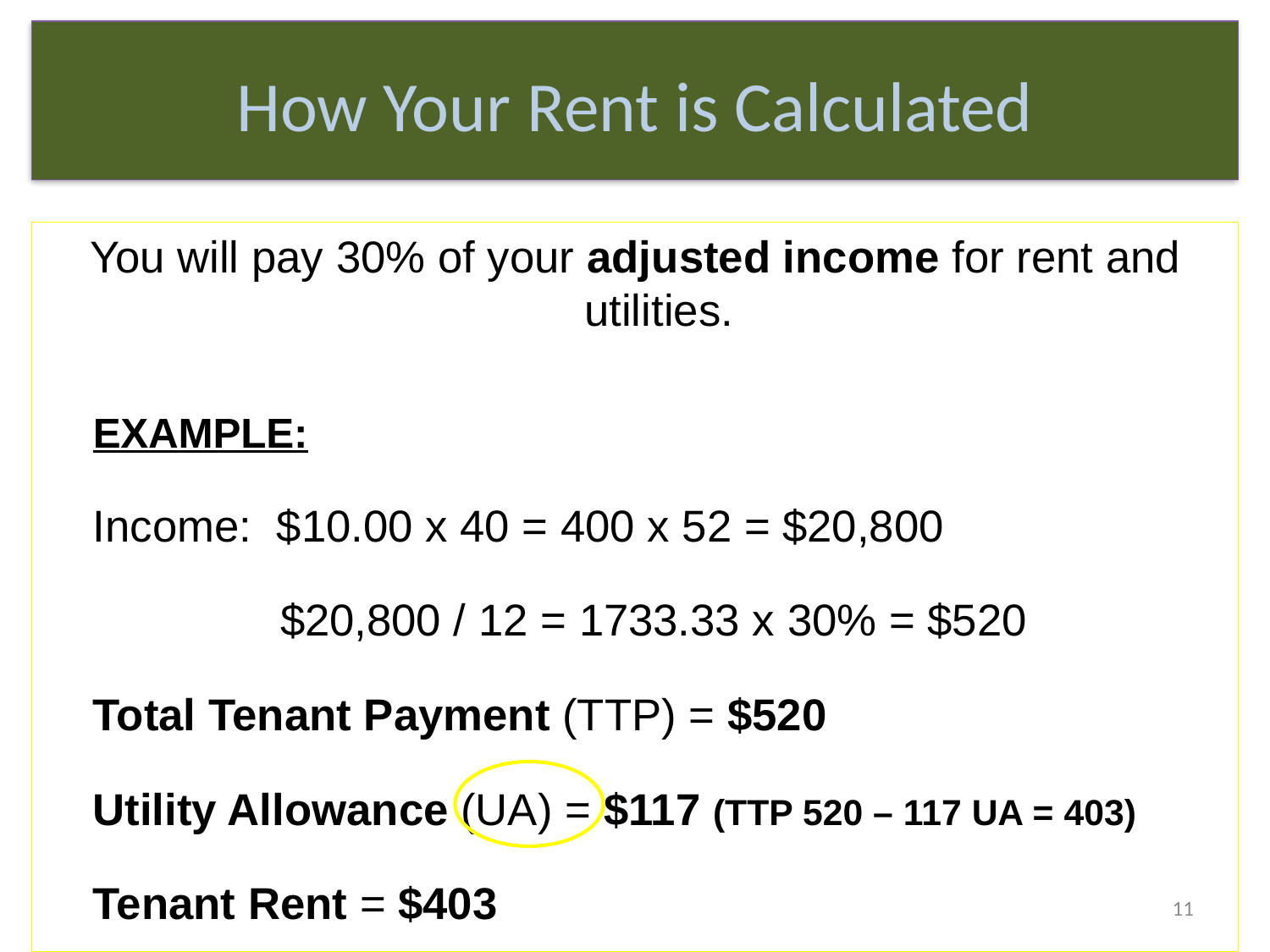

How Your Rent is Calculated
You will pay 30% of your adjusted income for rent and utilities.

					EXAMPLE:
		Income:  $10.00 x 40 = 400 x 52 = $20,800
		               $20,800 / 12 = 1733.33 x 30% = $520
		Total Tenant Payment (TTP) = $520
		Utility Allowance (UA) = $117 (TTP 520 – 117 UA = 403)
		Tenant Rent = $403

11